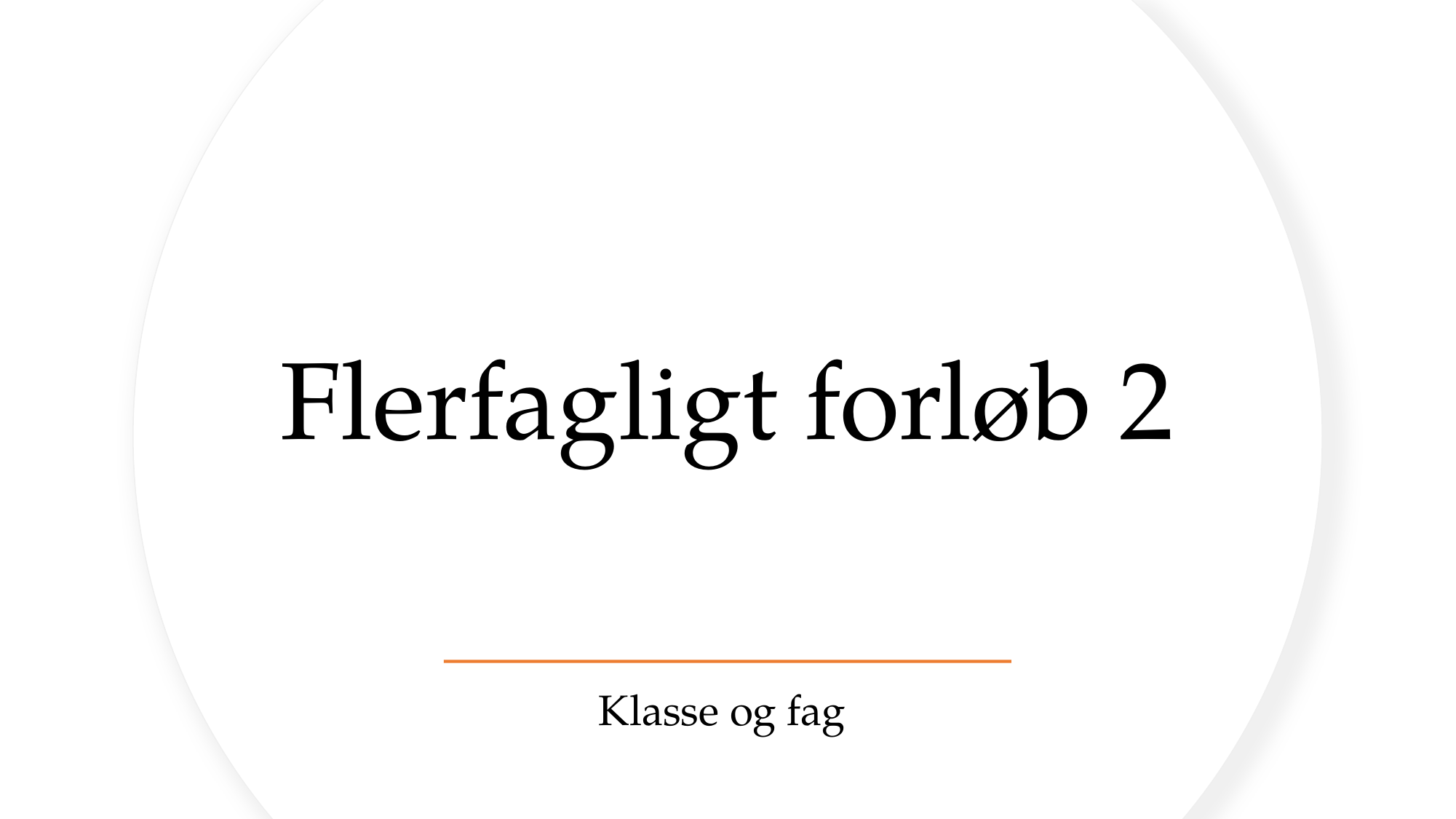

# Flerfagligt forløb 2

Klasse og fag